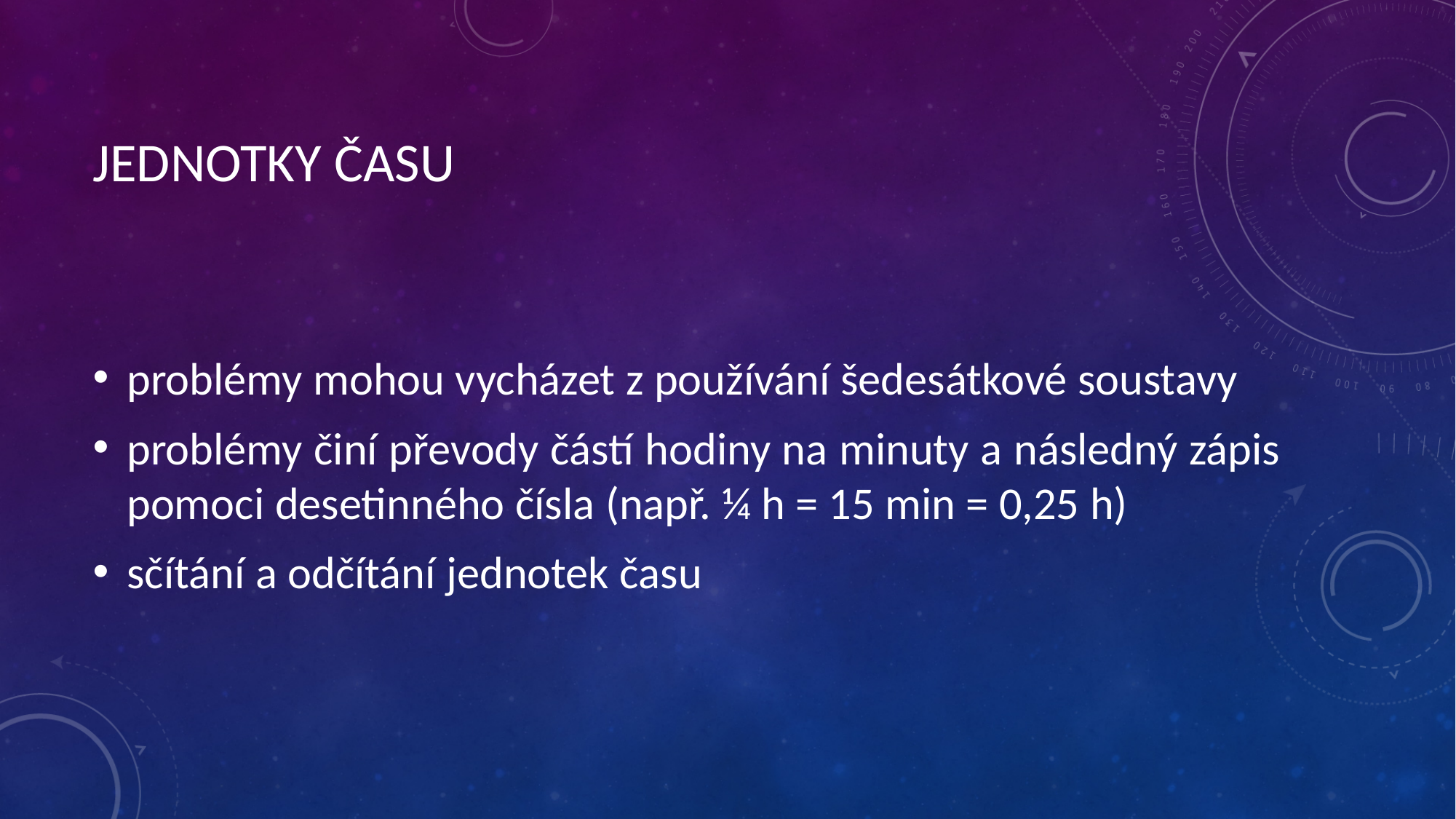

# Jednotky času
problémy mohou vycházet z používání šedesátkové soustavy
problémy činí převody částí hodiny na minuty a následný zápis pomoci desetinného čísla (např. ¼ h = 15 min = 0,25 h)
sčítání a odčítání jednotek času